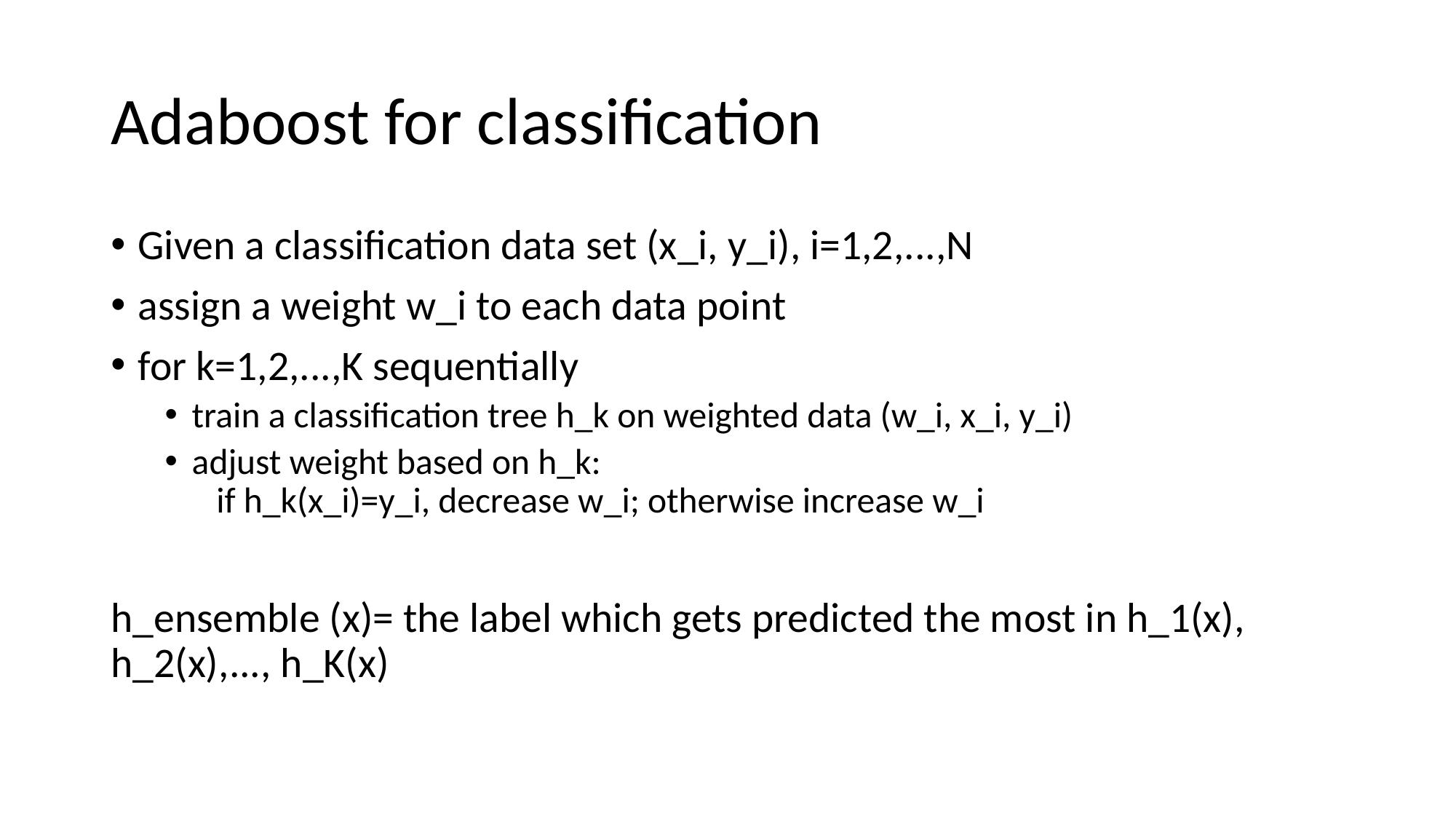

# Adaboost for classification
Given a classification data set (x_i, y_i), i=1,2,...,N
assign a weight w_i to each data point
for k=1,2,...,K sequentially
train a classification tree h_k on weighted data (w_i, x_i, y_i)
adjust weight based on h_k:
   if h_k(x_i)=y_i, decrease w_i; otherwise increase w_i

h_ensemble (x)= the label which gets predicted the most in h_1(x), h_2(x),..., h_K(x)